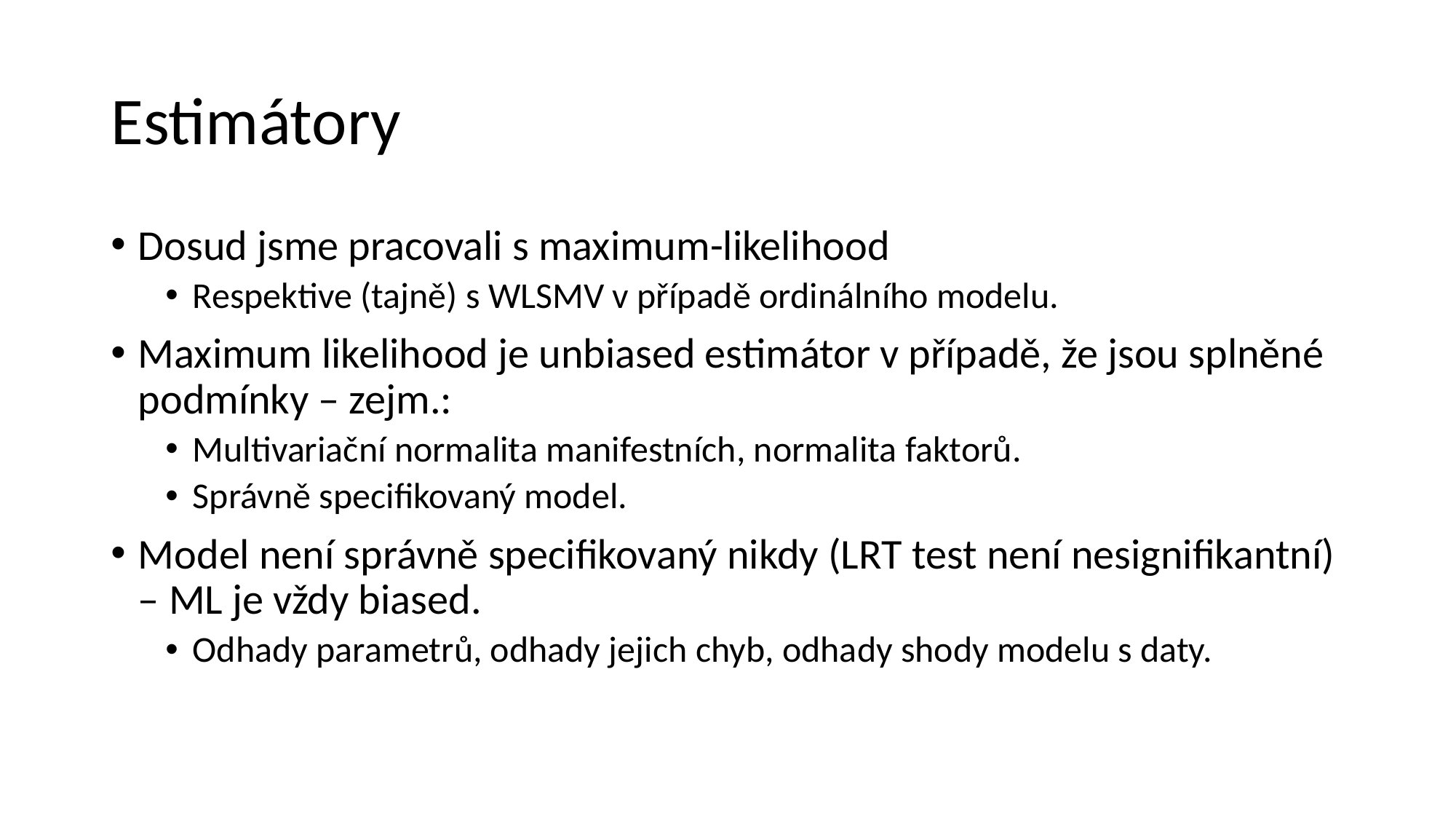

# Estimátory
Dosud jsme pracovali s maximum-likelihood
Respektive (tajně) s WLSMV v případě ordinálního modelu.
Maximum likelihood je unbiased estimátor v případě, že jsou splněné podmínky – zejm.:
Multivariační normalita manifestních, normalita faktorů.
Správně specifikovaný model.
Model není správně specifikovaný nikdy (LRT test není nesignifikantní) – ML je vždy biased.
Odhady parametrů, odhady jejich chyb, odhady shody modelu s daty.